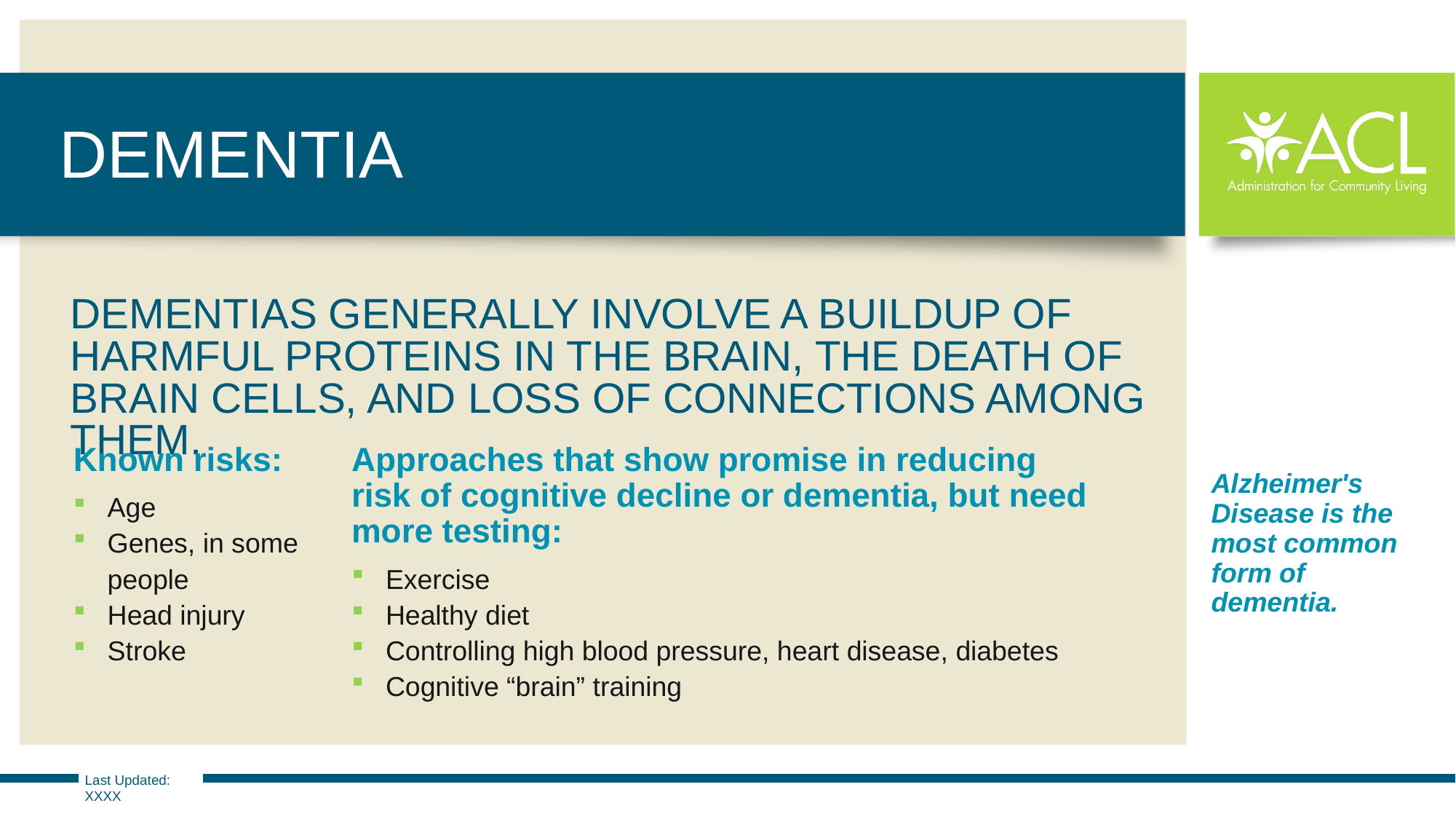

# Dementia
DEMENTIAS GENERALLY INVOLVE A BUILDUP OF HARMFUL PROTEINS IN THE BRAIN, THE DEATH OF BRAIN CELLS, AND LOSS OF CONNECTIONS AMONG THEM.
Known risks:
Age
Genes, in some people
Head injury
Stroke
Approaches that show promise in reducing risk of cognitive decline or dementia, but need more testing:
Exercise
Healthy diet
Controlling high blood pressure, heart disease, diabetes
Cognitive “brain” training
Alzheimer's Disease is the most common form of dementia.